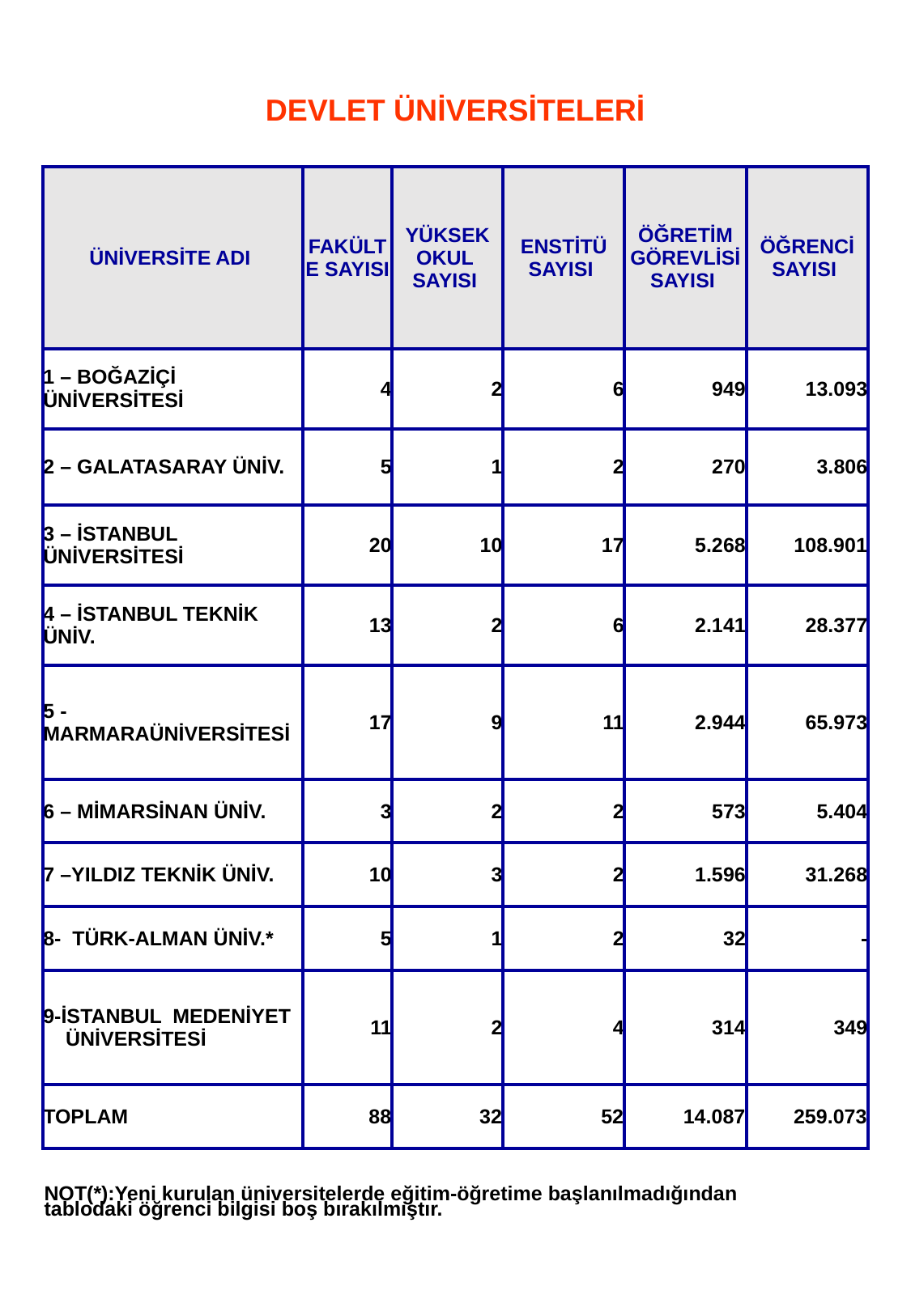

25
DEVLET ÜNİVERSİTELERİ
| ÜNİVERSİTE ADI | FAKÜLTE SAYISI | YÜKSEK OKUL SAYISI | ENSTİTÜ SAYISI | ÖĞRETİM GÖREVLİSİ SAYISI | ÖĞRENCİ SAYISI |
| --- | --- | --- | --- | --- | --- |
| 1 – BOĞAZİÇİ ÜNİVERSİTESİ | 4 | 2 | 6 | 949 | 13.093 |
| 2 – GALATASARAY ÜNİV. | 5 | 1 | 2 | 270 | 3.806 |
| 3 – İSTANBUL ÜNİVERSİTESİ | 20 | 10 | 17 | 5.268 | 108.901 |
| 4 – İSTANBUL TEKNİK ÜNİV. | 13 | 2 | 6 | 2.141 | 28.377 |
| 5 - MARMARAÜNİVERSİTESİ | 17 | 9 | 11 | 2.944 | 65.973 |
| 6 – MİMARSİNAN ÜNİV. | 3 | 2 | 2 | 573 | 5.404 |
| 7 –YILDIZ TEKNİK ÜNİV. | 10 | 3 | 2 | 1.596 | 31.268 |
| 8- TÜRK-ALMAN ÜNİV.\* | 5 | 1 | 2 | 32 | - |
| 9-İSTANBUL MEDENİYET ÜNİVERSİTESİ | 11 | 2 | 4 | 314 | 349 |
| TOPLAM | 88 | 32 | 52 | 14.087 | 259.073 |
NOT(*):Yeni kurulan üniversitelerde eğitim-öğretime başlanılmadığından tablodaki öğrenci bilgisi boş bırakılmıştır.